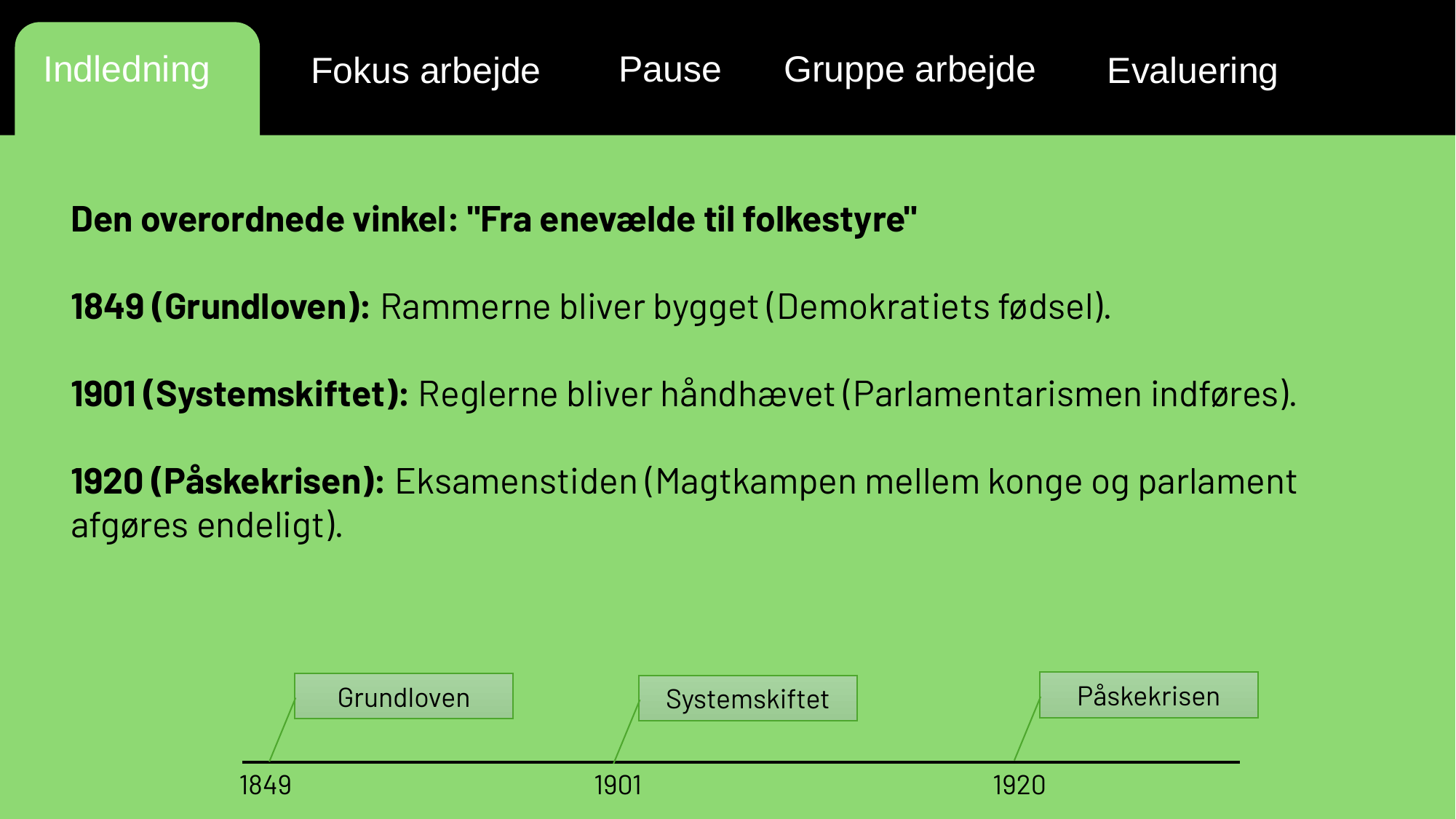

Gruppe arbejde
Pause
Indledning
Fokus arbejde
Evaluering
Den overordnede vinkel: "Fra enevælde til folkestyre"

1849 (Grundloven): Rammerne bliver bygget (Demokratiets fødsel).

1901 (Systemskiftet): Reglerne bliver håndhævet (Parlamentarismen indføres).

1920 (Påskekrisen): Eksamenstiden (Magtkampen mellem konge og parlament afgøres endeligt).
Påskekrisen
Grundloven
Systemskiftet
1849
1901
1920